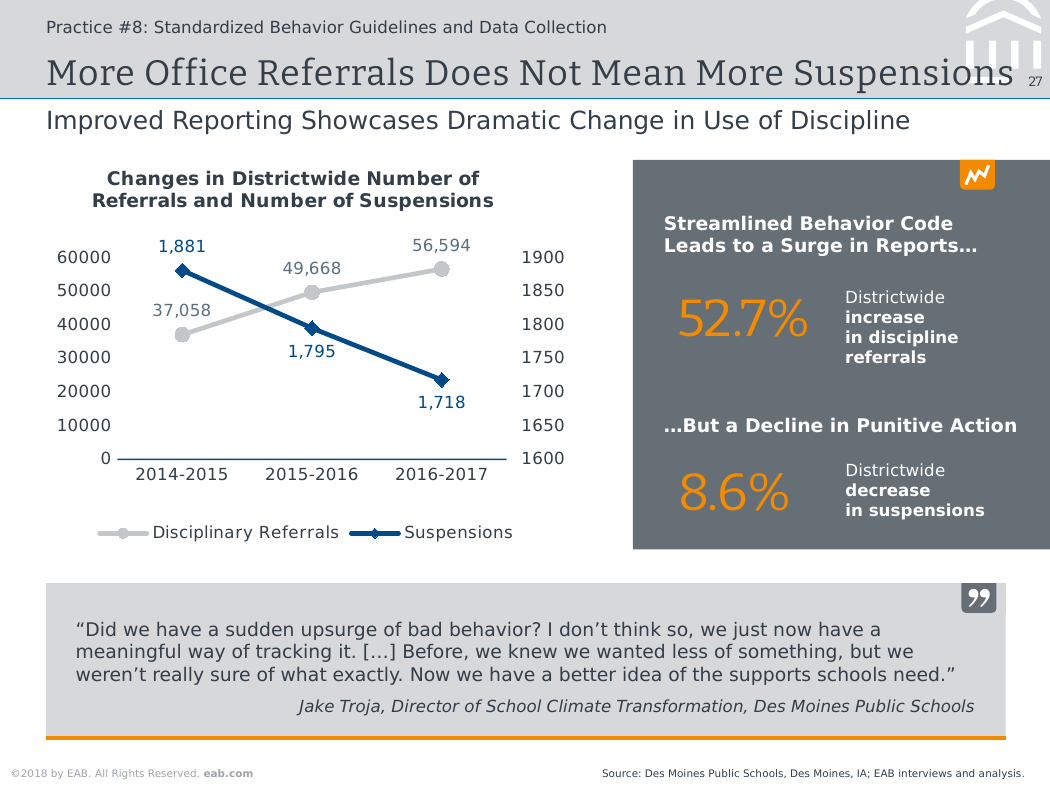

Practice #8: Standardized Behavior Guidelines and Data Collection
# More Office Referrals Does Not Mean More Suspensions
Improved Reporting Showcases Dramatic Change in Use of Discipline

### Chart: Changes in Districtwide Number of Referrals and Number of Suspensions

| Category | Disciplinary Referrals | Suspensions |
|---|---|---|
| 2014-2015 | 37058.0 | 1881.0 |
| 2015-2016 | 49668.0 | 1795.0 |
| 2016-2017 | 56594.0 | 1718.0 |

Streamlined Behavior Code Leads to a Surge in Reports…
52.7%
Districtwide increase
in discipline referrals
…But a Decline in Punitive Action
8.6%
Districtwide decrease
in suspensions
“Did we have a sudden upsurge of bad behavior? I don’t think so, we just now have a meaningful way of tracking it. […] Before, we knew we wanted less of something, but we weren’t really sure of what exactly. Now we have a better idea of the supports schools need.”
Jake Troja, Director of School Climate Transformation, Des Moines Public Schools

Source: Des Moines Public Schools, Des Moines, IA; EAB interviews and analysis.